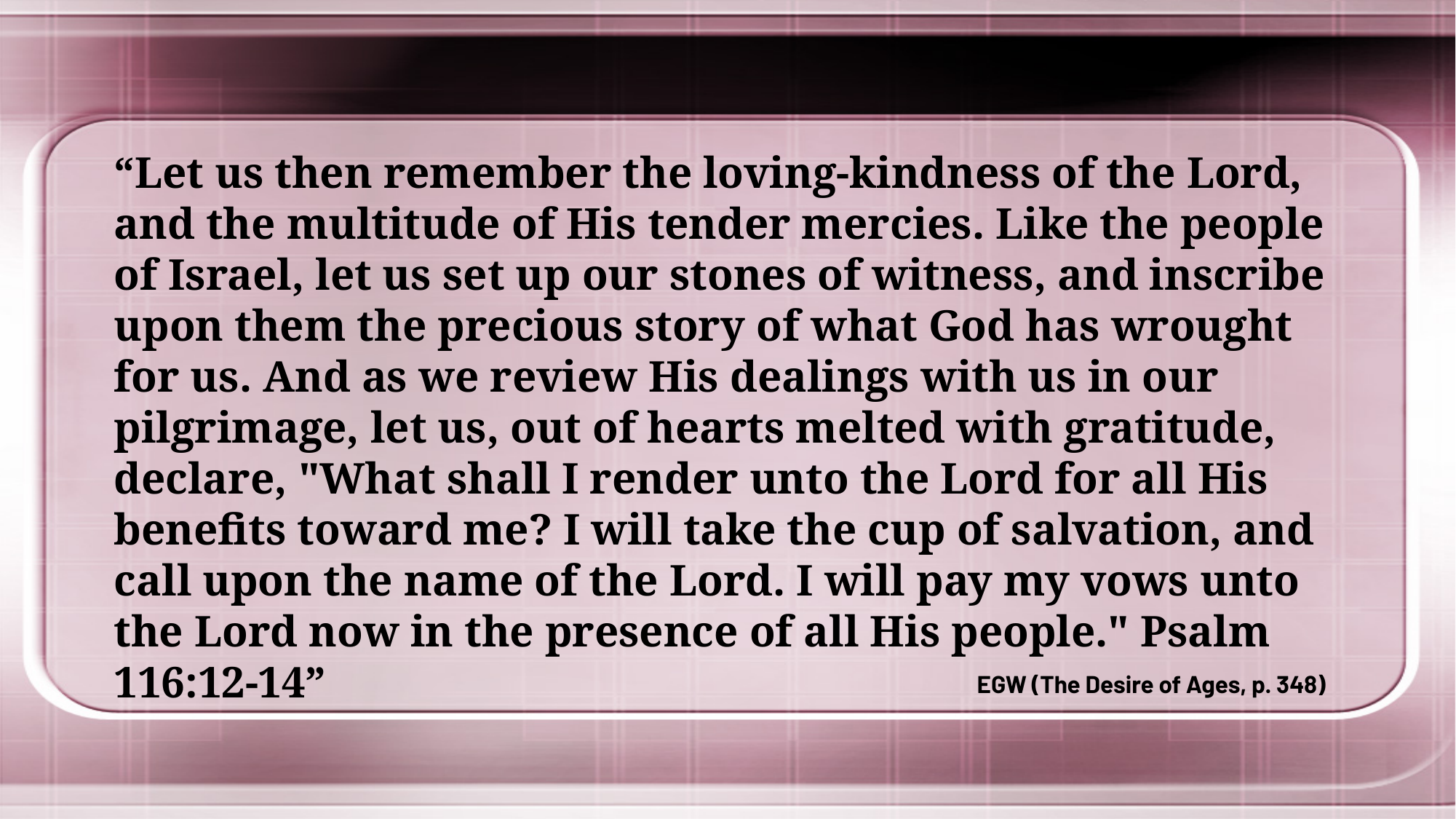

“Let us then remember the loving-kindness of the Lord, and the multitude of His tender mercies. Like the people of Israel, let us set up our stones of witness, and inscribe upon them the precious story of what God has wrought for us. And as we review His dealings with us in our pilgrimage, let us, out of hearts melted with gratitude, declare, "What shall I render unto the Lord for all His benefits toward me? I will take the cup of salvation, and call upon the name of the Lord. I will pay my vows unto the Lord now in the presence of all His people." Psalm 116:12-14”
EGW (The Desire of Ages, p. 348)